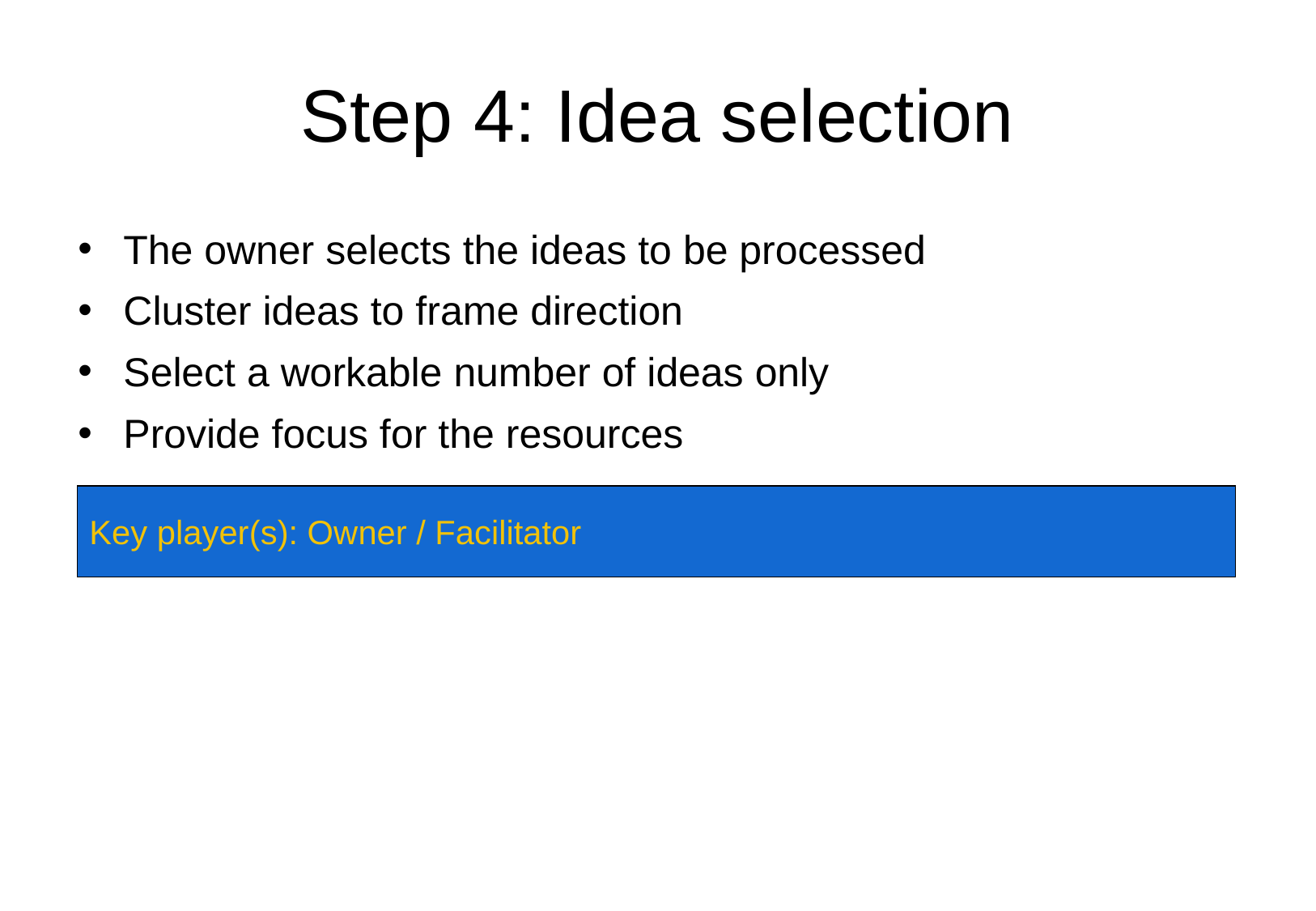

# Step 4: Idea selection
The owner selects the ideas to be processed
Cluster ideas to frame direction
Select a workable number of ideas only
Provide focus for the resources

Key player(s): Owner / Facilitator